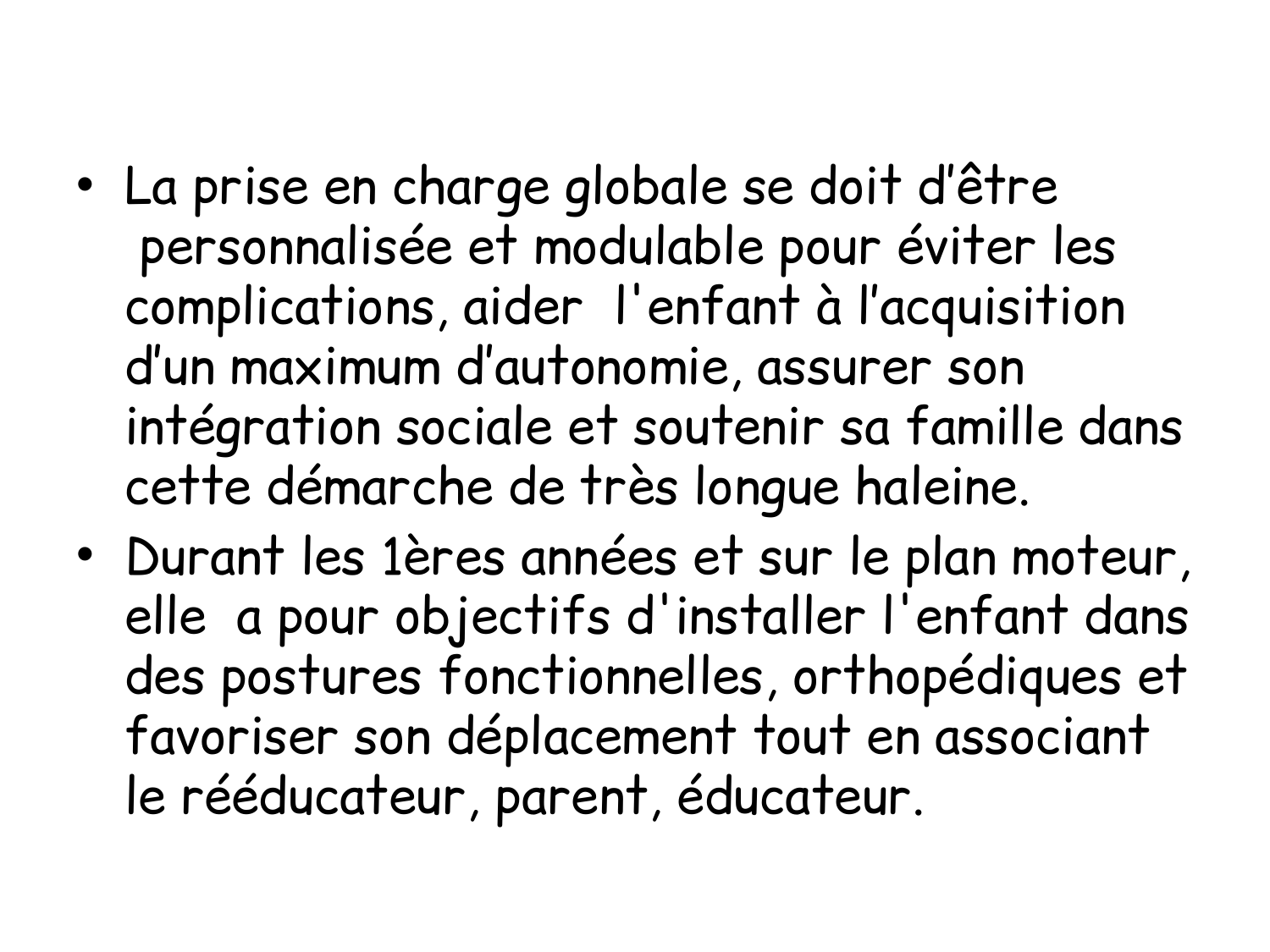

La prise en charge globale se doit d’être  personnalisée et modulable pour éviter les complications, aider  l'enfant à l’acquisition d’un maximum d’autonomie, assurer son intégration sociale et soutenir sa famille dans cette démarche de très longue haleine.
Durant les 1ères années et sur le plan moteur, elle  a pour objectifs d'installer l'enfant dans des postures fonctionnelles, orthopédiques et favoriser son déplacement tout en associant le rééducateur, parent, éducateur.